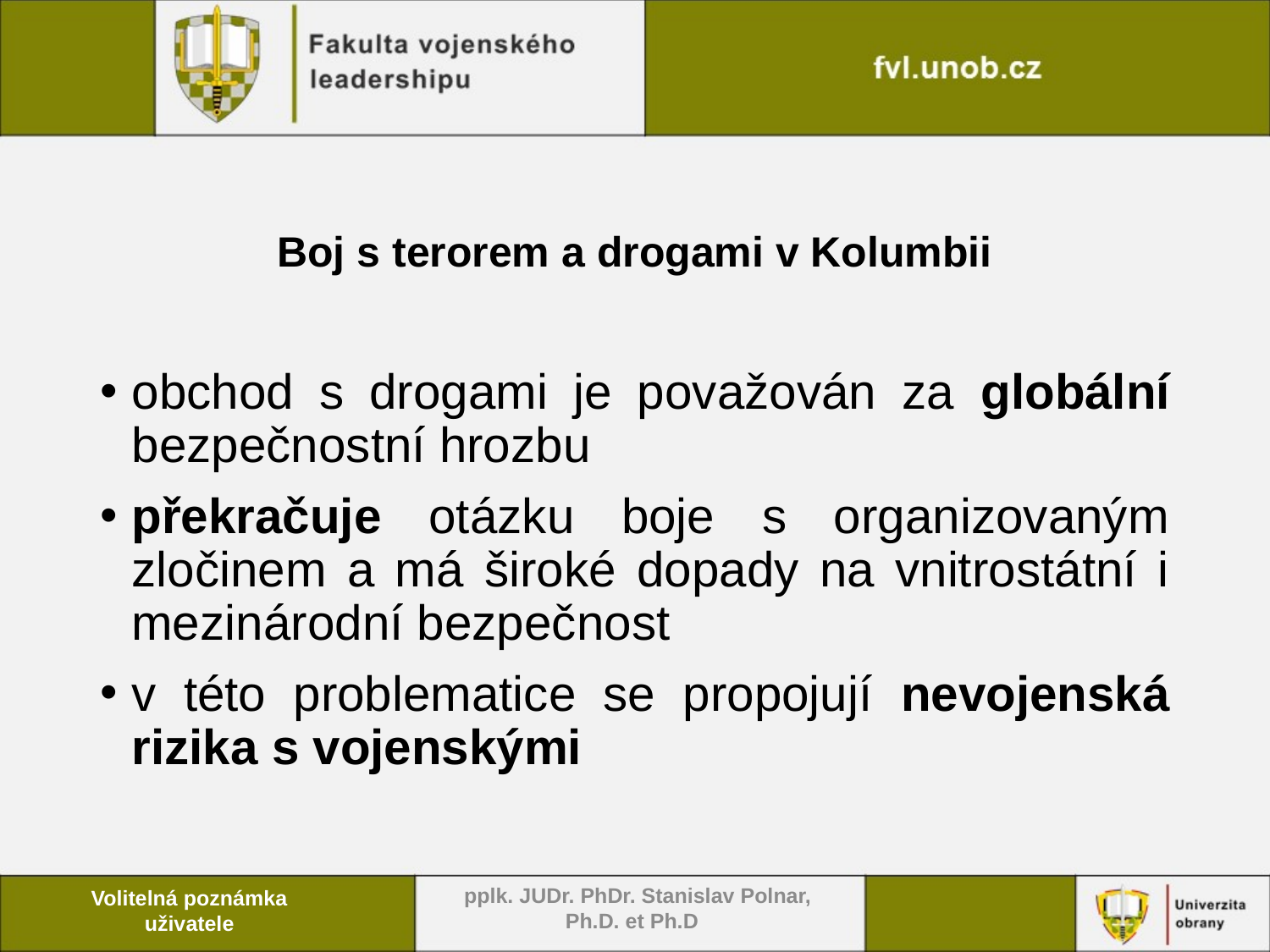

# Boj s terorem a drogami v Kolumbii
obchod s drogami je považován za globální bezpečnostní hrozbu
překračuje otázku boje s organizovaným zločinem a má široké dopady na vnitrostátní i mezinárodní bezpečnost
v této problematice se propojují nevojenská rizika s vojenskými
 pplk. JUDr. PhDr. Stanislav Polnar, Ph.D. et Ph.D
Volitelná poznámka uživatele